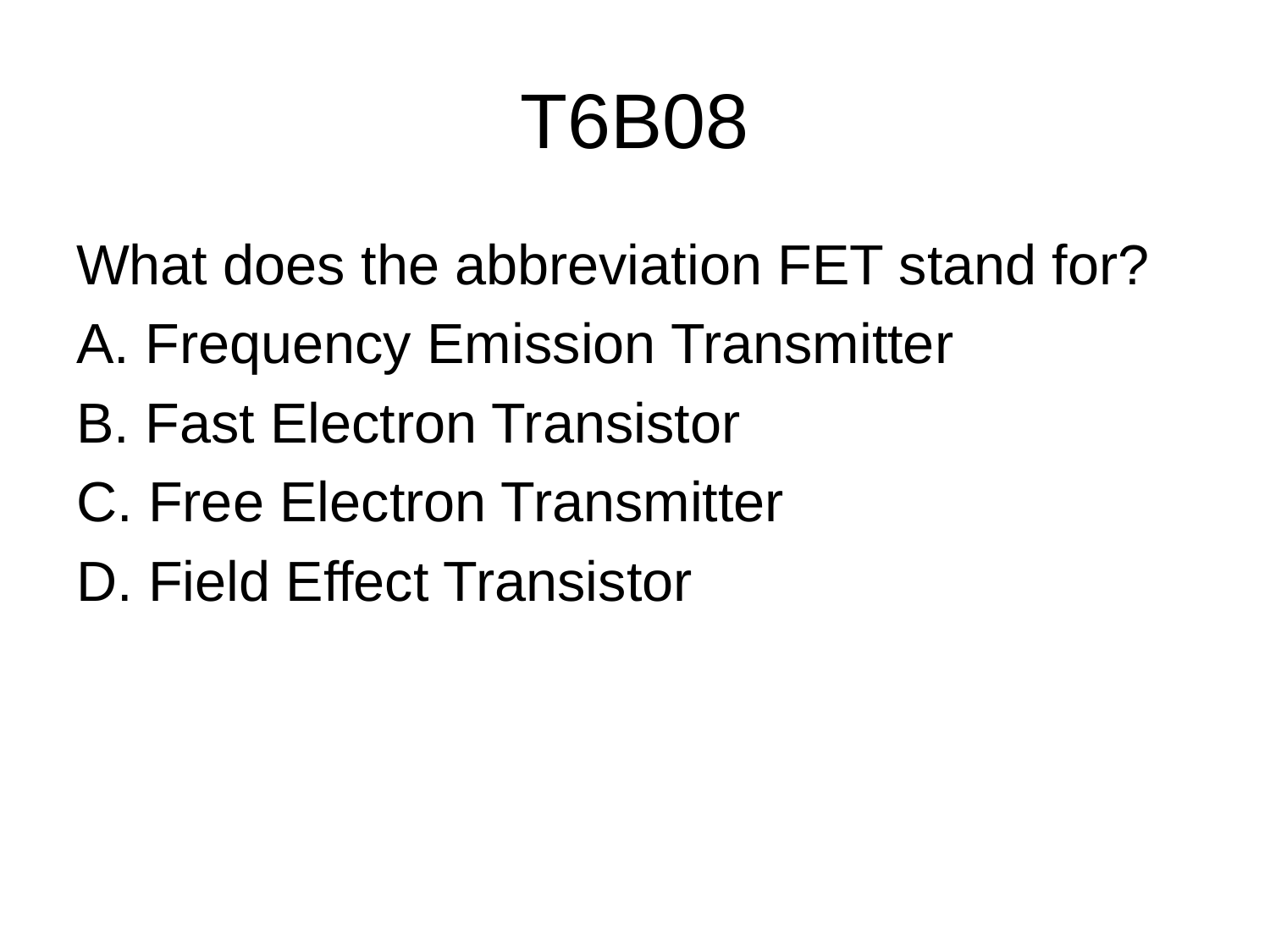

# T6B08
What does the abbreviation FET stand for?
A. Frequency Emission Transmitter
B. Fast Electron Transistor
C. Free Electron Transmitter
D. Field Effect Transistor